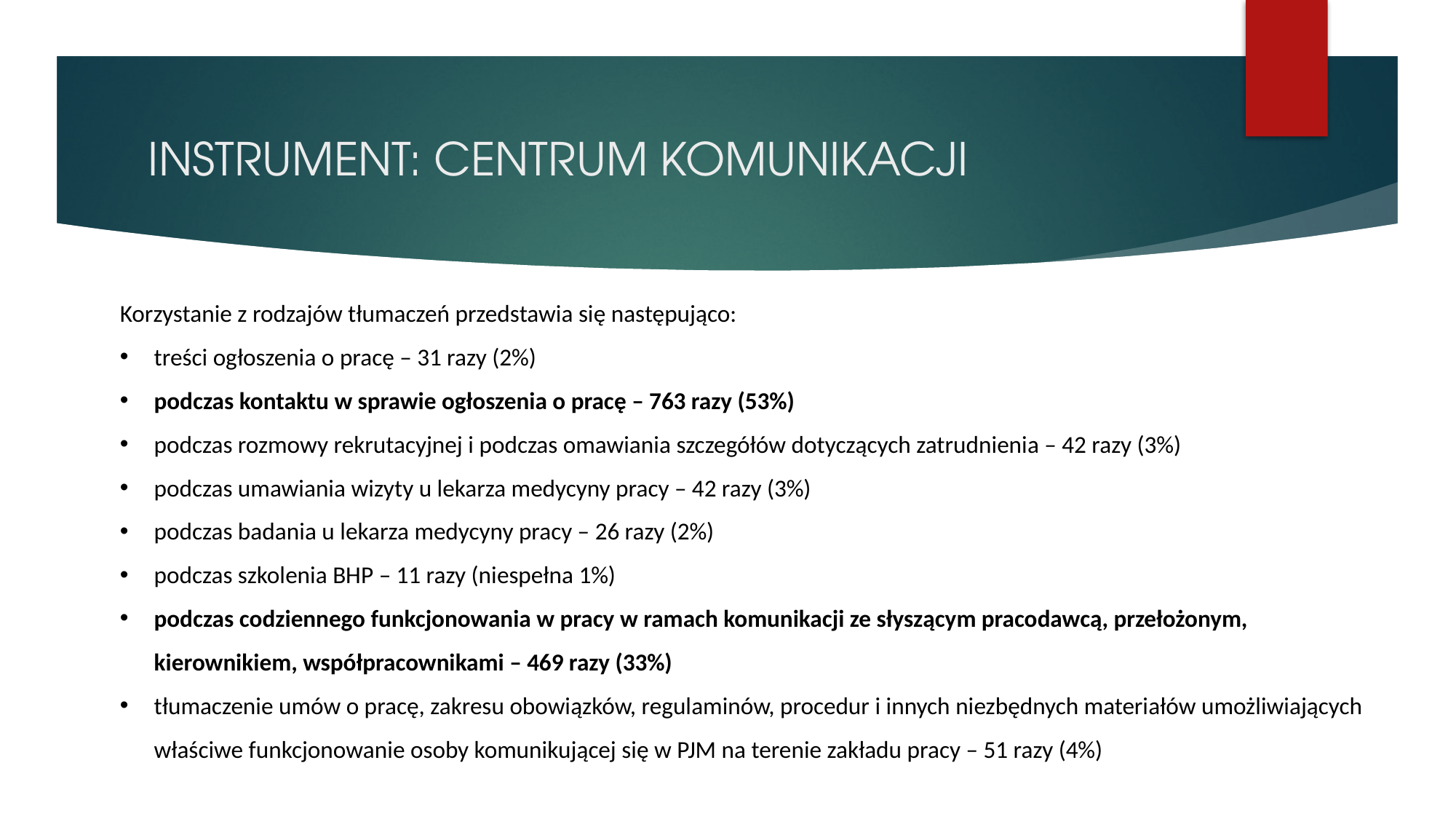

# INSTRUMENT: CENTRUM KOMUNIKACJI
Korzystanie z rodzajów tłumaczeń przedstawia się następująco:
treści ogłoszenia o pracę – 31 razy (2%)
podczas kontaktu w sprawie ogłoszenia o pracę – 763 razy (53%)
podczas rozmowy rekrutacyjnej i podczas omawiania szczegółów dotyczących zatrudnienia – 42 razy (3%)
podczas umawiania wizyty u lekarza medycyny pracy – 42 razy (3%)
podczas badania u lekarza medycyny pracy – 26 razy (2%)
podczas szkolenia BHP – 11 razy (niespełna 1%)
podczas codziennego funkcjonowania w pracy w ramach komunikacji ze słyszącym pracodawcą, przełożonym, kierownikiem, współpracownikami – 469 razy (33%)
tłumaczenie umów o pracę, zakresu obowiązków, regulaminów, procedur i innych niezbędnych materiałów umożliwiających właściwe funkcjonowanie osoby komunikującej się w PJM na terenie zakładu pracy – 51 razy (4%)